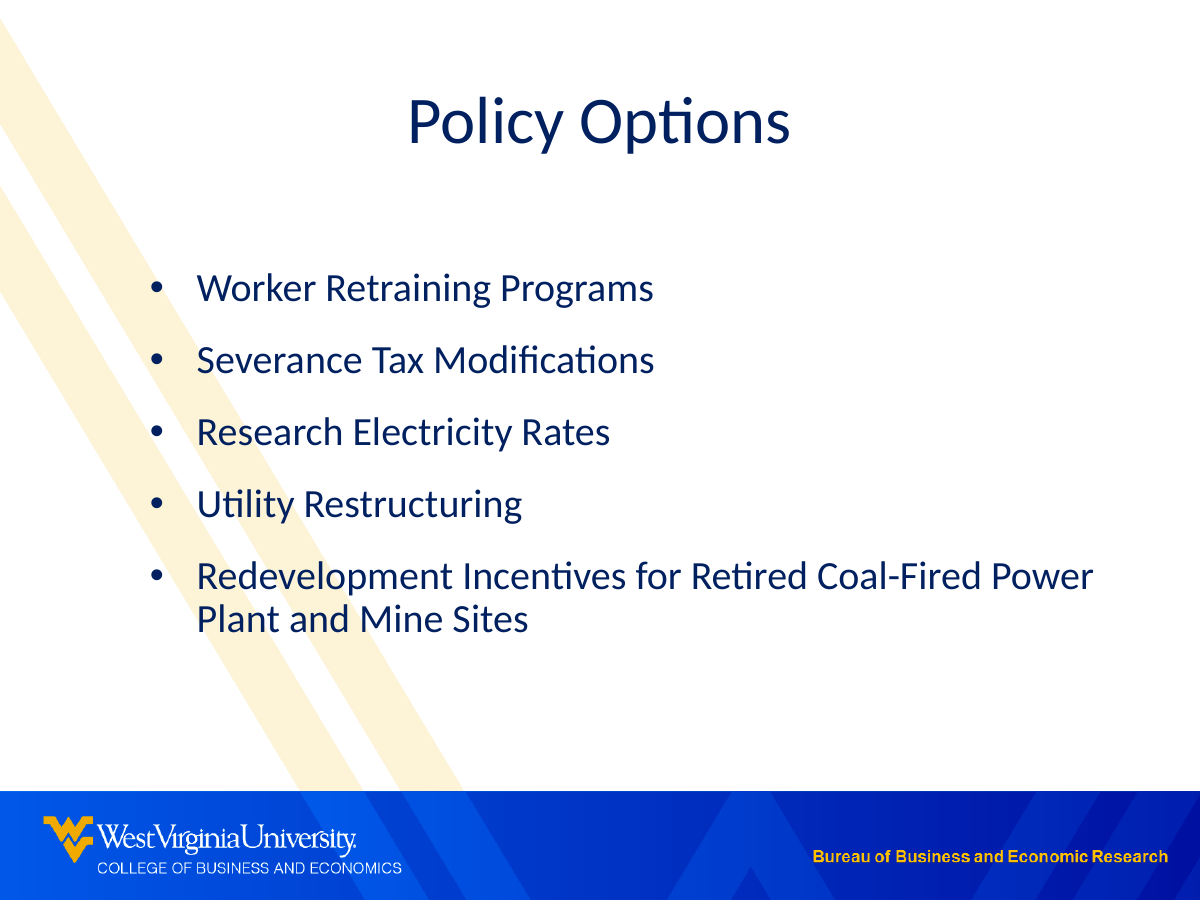

Policy Options
Worker Retraining Programs
Severance Tax Modifications
Research Electricity Rates
Utility Restructuring
Redevelopment Incentives for Retired Coal-Fired Power Plant and Mine Sites